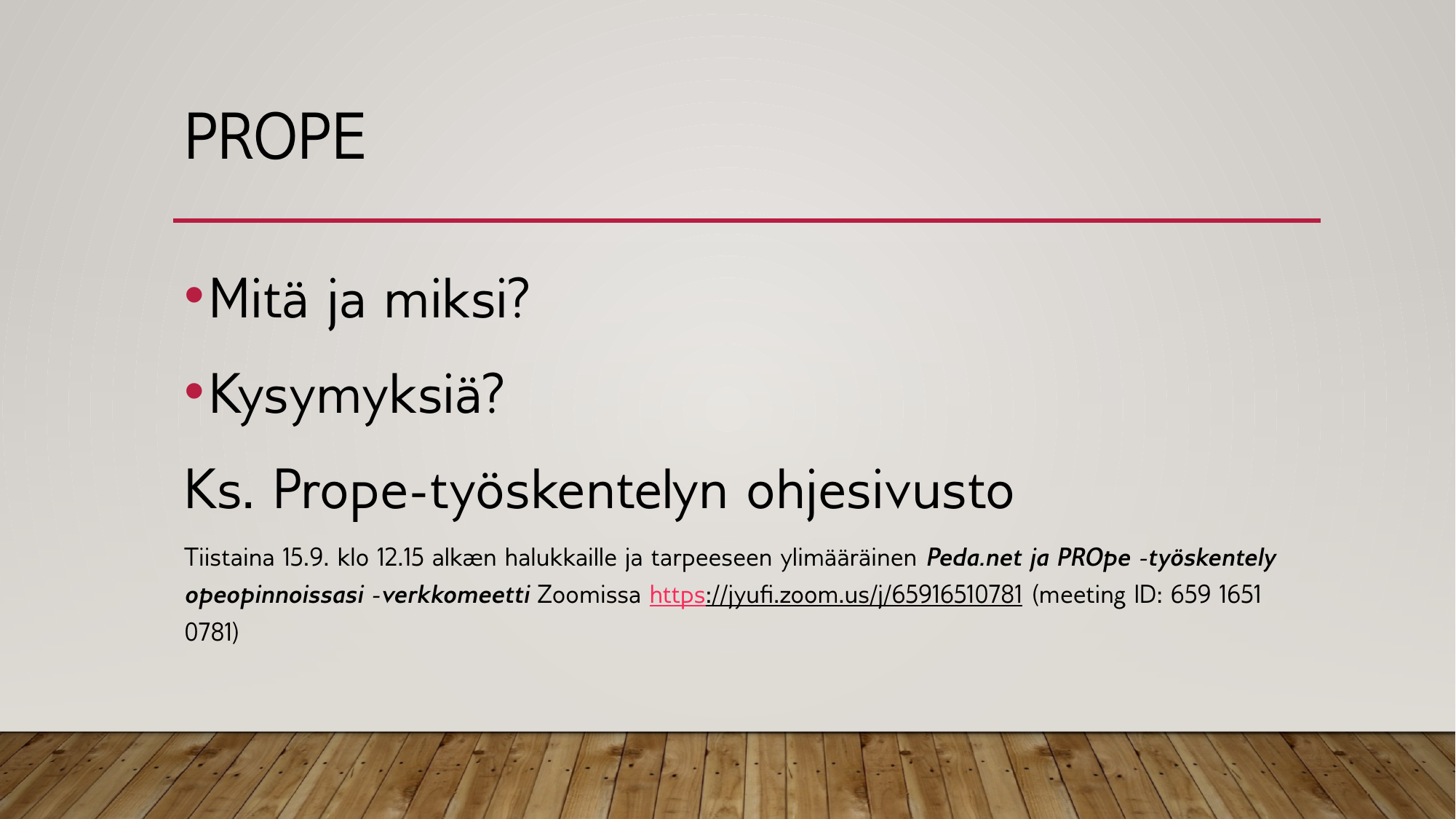

# PROPE
Mitä ja miksi?
Kysymyksiä?
Ks. Prope-työskentelyn ohjesivusto
Tiistaina 15.9. klo 12.15 alkaen halukkaille ja tarpeeseen ylimääräinen Peda.net ja PROpe -työskentely opeopinnoissasi -verkkomeetti Zoomissa https://jyufi.zoom.us/j/65916510781 (meeting ID: 659 1651 0781)